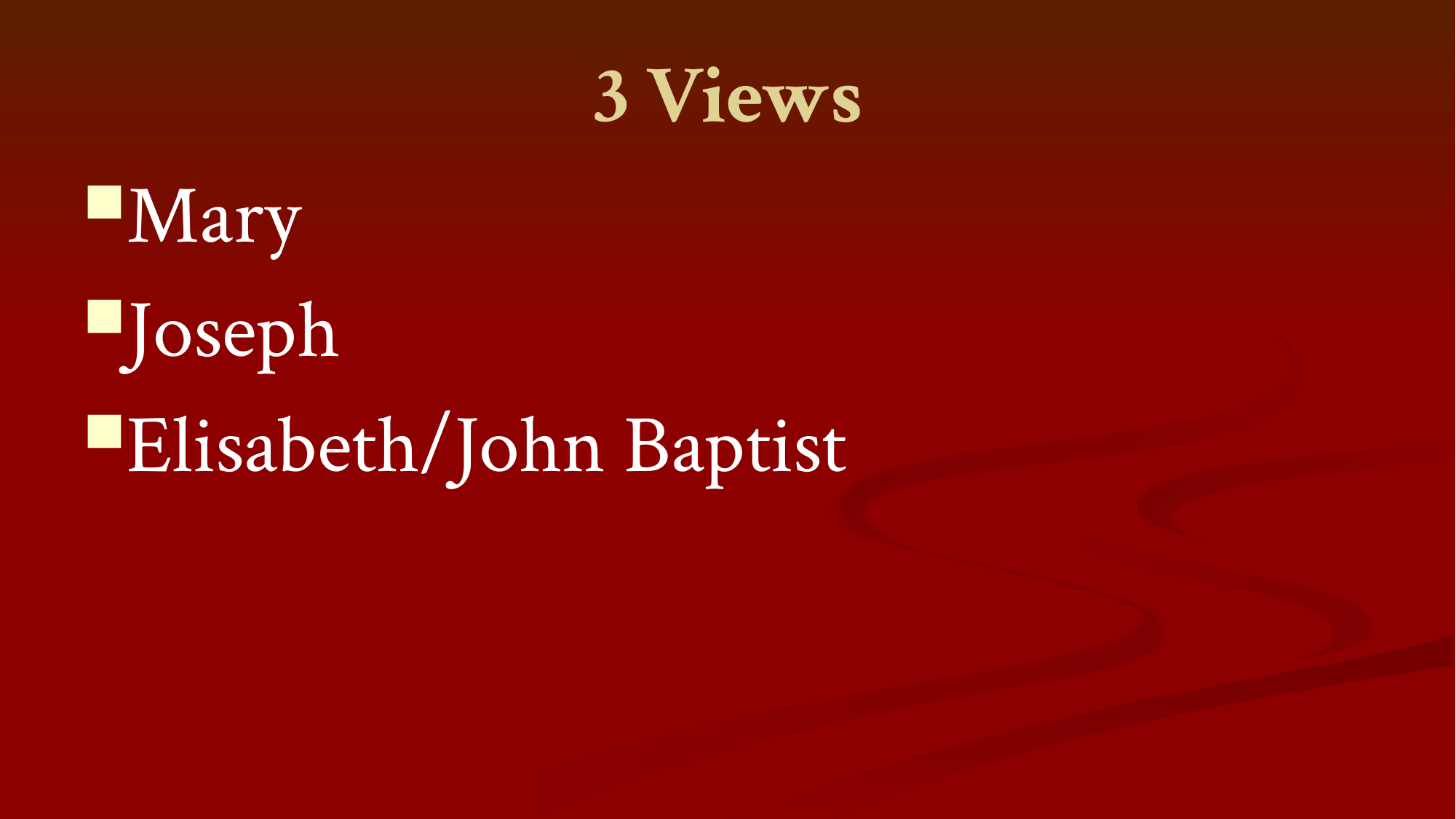

# 3 Views
Mary
Joseph
Elisabeth/John Baptist